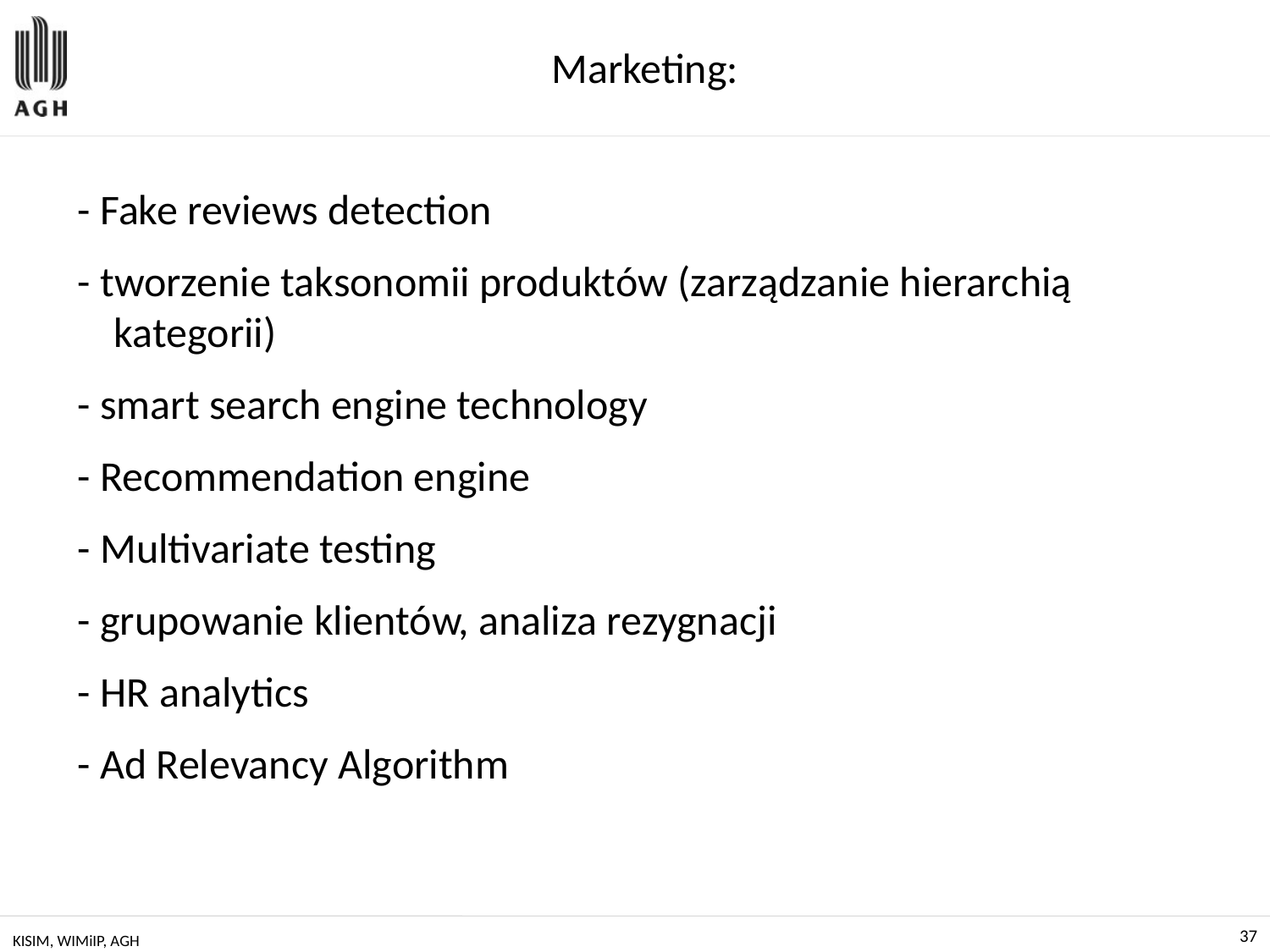

# Marketing:
- Fake reviews detection
- tworzenie taksonomii produktów (zarządzanie hierarchią kategorii)
- smart search engine technology
- Recommendation engine
- Multivariate testing
- grupowanie klientów, analiza rezygnacji
- HR analytics
- Ad Relevancy Algorithm
KISIM, WIMiIP, AGH